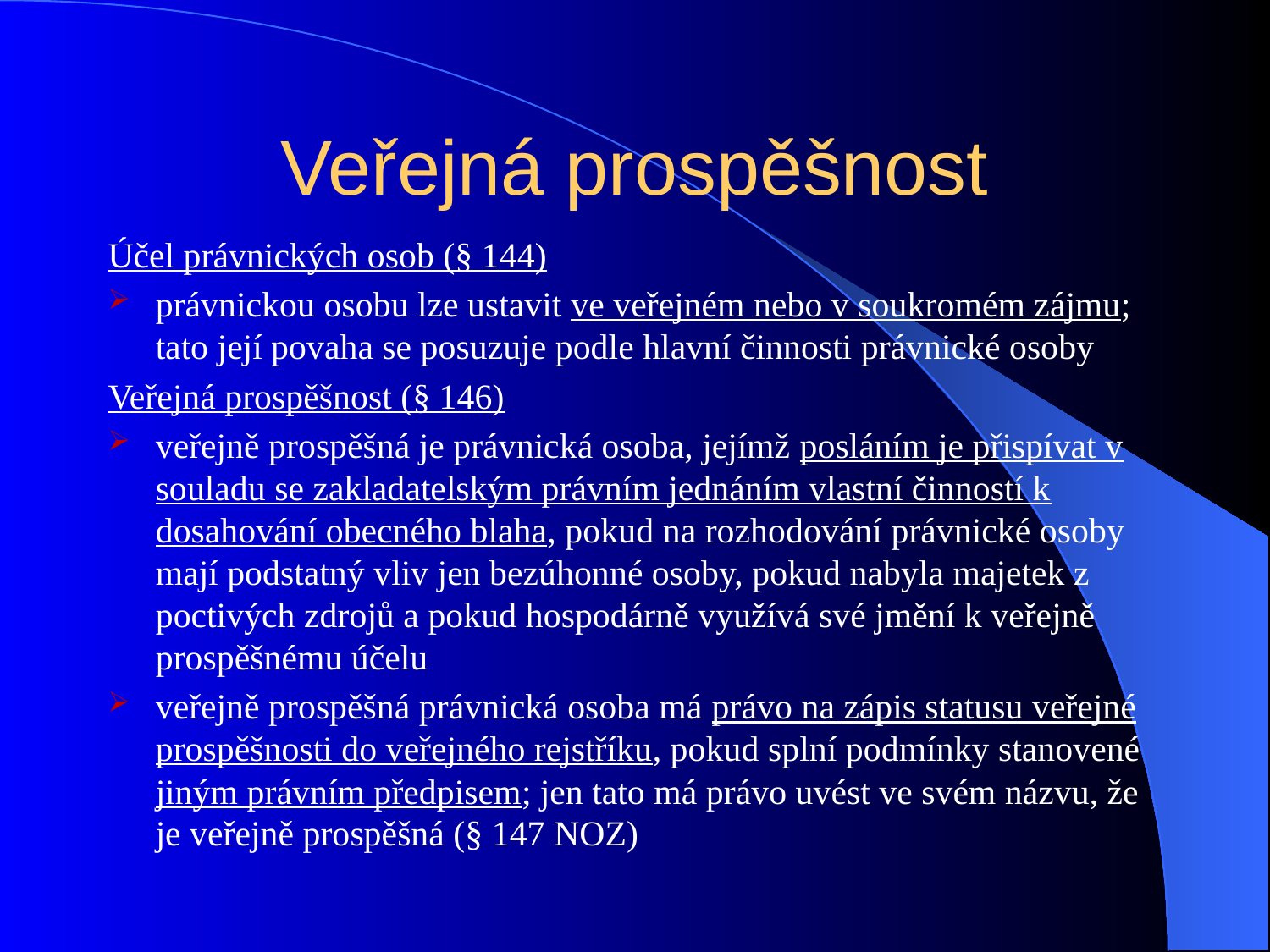

# Veřejná prospěšnost
Účel právnických osob (§ 144)
právnickou osobu lze ustavit ve veřejném nebo v soukromém zájmu; tato její povaha se posuzuje podle hlavní činnosti právnické osoby
Veřejná prospěšnost (§ 146)
veřejně prospěšná je právnická osoba, jejímž posláním je přispívat v souladu se zakladatelským právním jednáním vlastní činností k dosahování obecného blaha, pokud na rozhodování právnické osoby mají podstatný vliv jen bezúhonné osoby, pokud nabyla majetek z poctivých zdrojů a pokud hospodárně využívá své jmění k veřejně prospěšnému účelu
veřejně prospěšná právnická osoba má právo na zápis statusu veřejné prospěšnosti do veřejného rejstříku, pokud splní podmínky stanovené jiným právním předpisem; jen tato má právo uvést ve svém názvu, že je veřejně prospěšná (§ 147 NOZ)